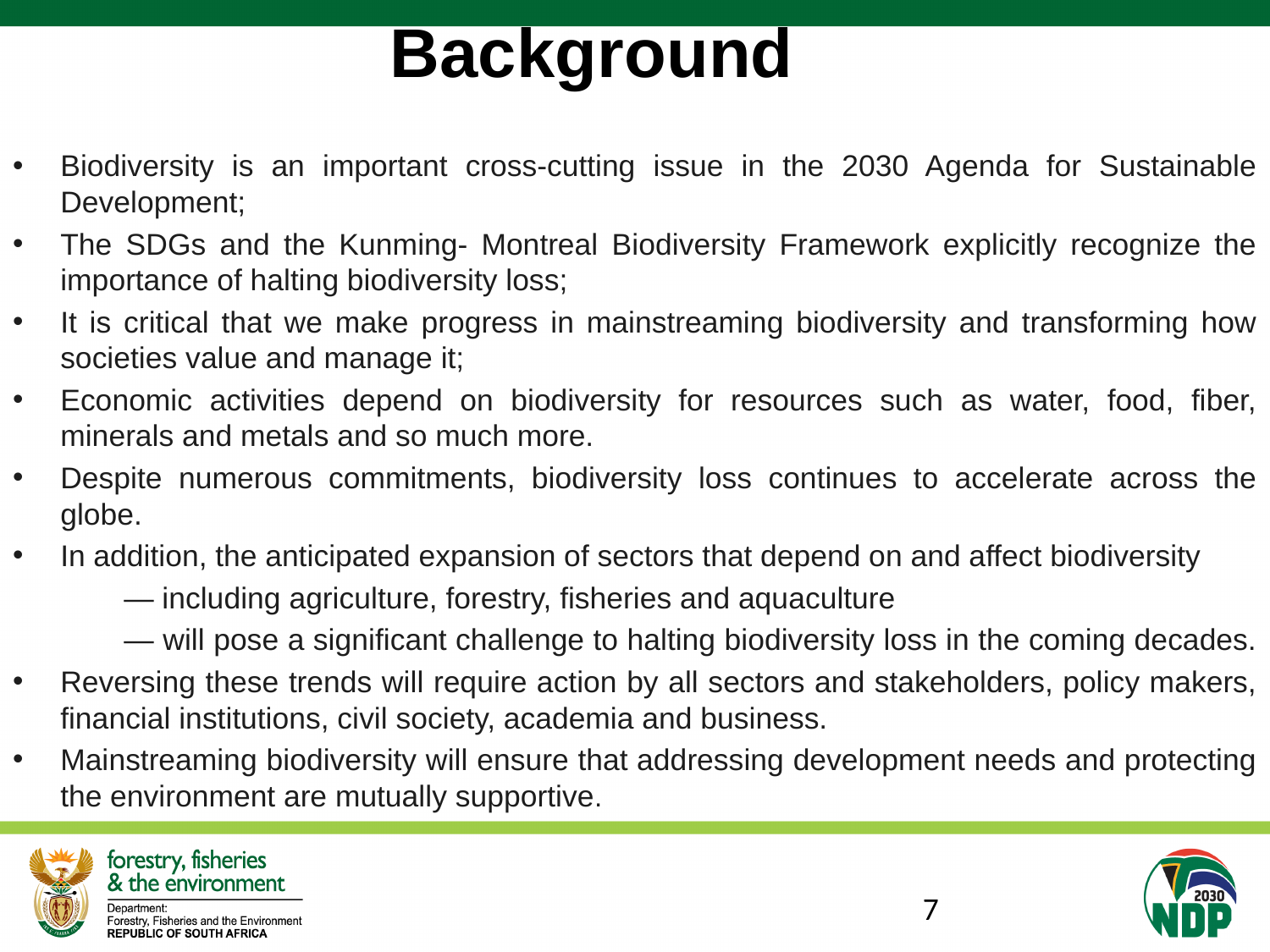

# Background
Biodiversity is an important cross-cutting issue in the 2030 Agenda for Sustainable Development;
The SDGs and the Kunming- Montreal Biodiversity Framework explicitly recognize the importance of halting biodiversity loss;
It is critical that we make progress in mainstreaming biodiversity and transforming how societies value and manage it;
Economic activities depend on biodiversity for resources such as water, food, fiber, minerals and metals and so much more.
Despite numerous commitments, biodiversity loss continues to accelerate across the globe.
In addition, the anticipated expansion of sectors that depend on and affect biodiversity
— including agriculture, forestry, fisheries and aquaculture
— will pose a significant challenge to halting biodiversity loss in the coming decades.
Reversing these trends will require action by all sectors and stakeholders, policy makers, financial institutions, civil society, academia and business.
Mainstreaming biodiversity will ensure that addressing development needs and protecting the environment are mutually supportive.
7